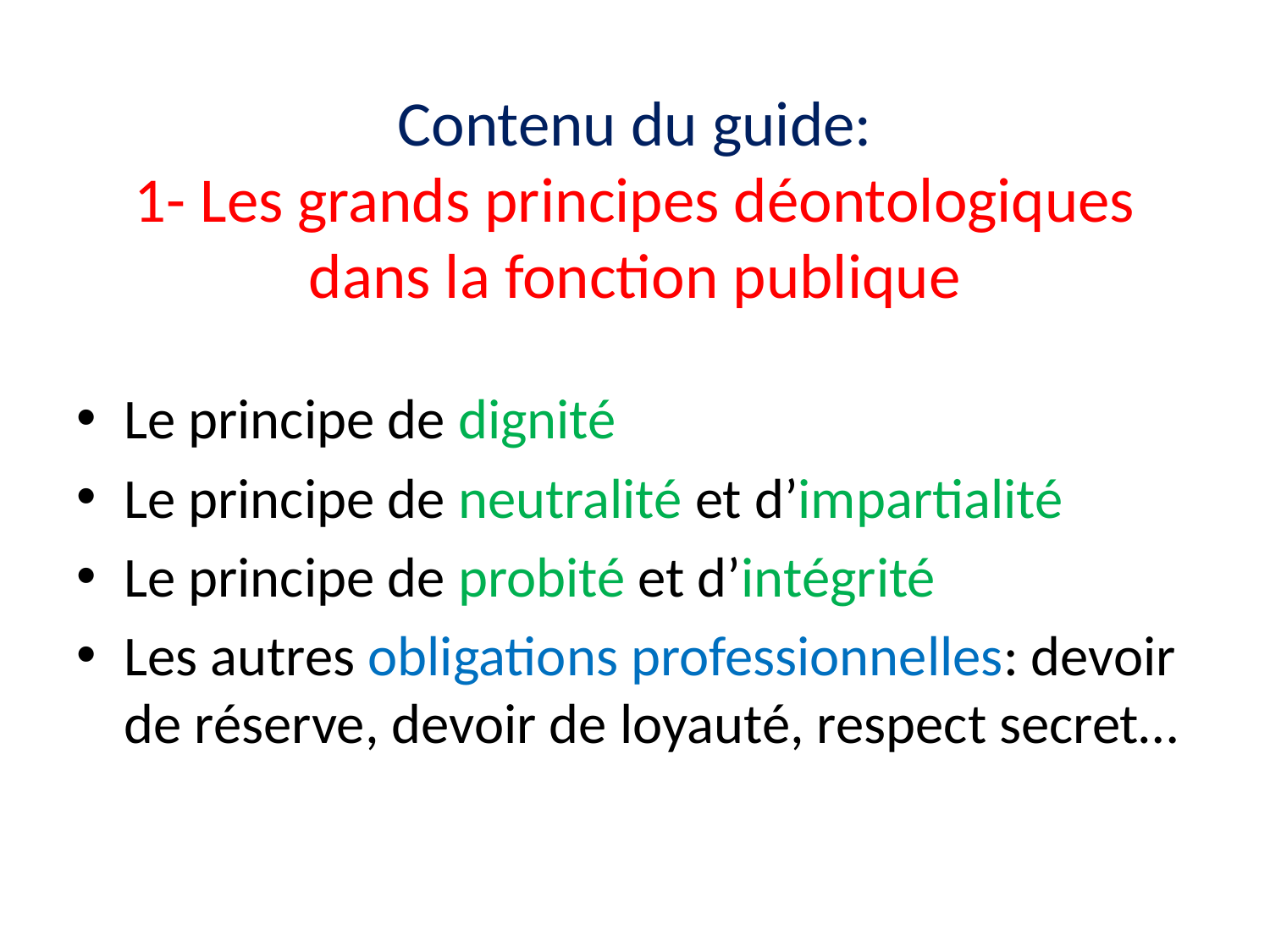

# Contenu du guide: 1- Les grands principes déontologiques dans la fonction publique
Le principe de dignité
Le principe de neutralité et d’impartialité
Le principe de probité et d’intégrité
Les autres obligations professionnelles: devoir de réserve, devoir de loyauté, respect secret…